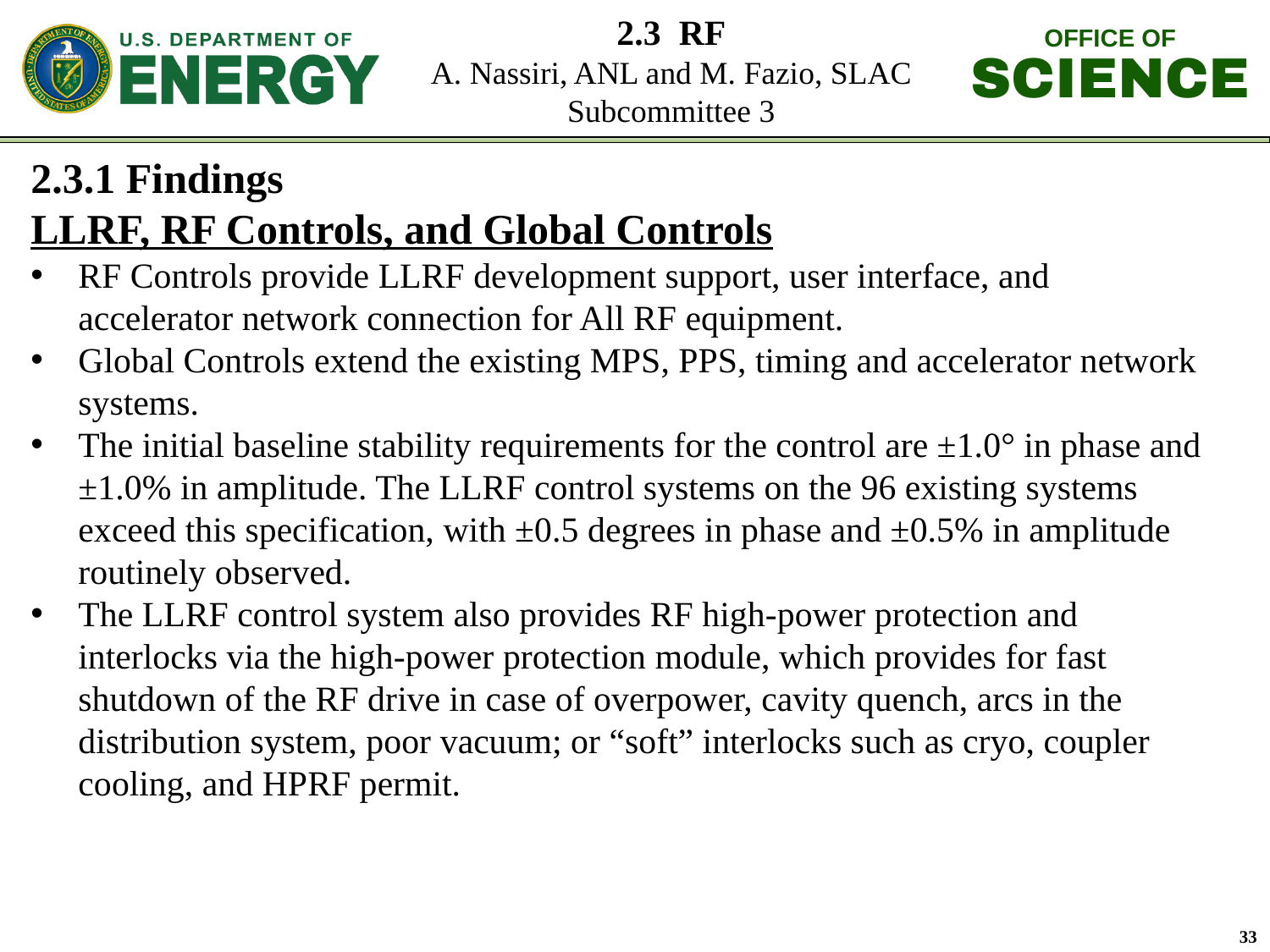

2.3.1 Findings
LLRF, RF Controls, and Global Controls
RF Controls provide LLRF development support, user interface, and accelerator network connection for All RF equipment.
Global Controls extend the existing MPS, PPS, timing and accelerator network systems.
The initial baseline stability requirements for the control are ±1.0° in phase and ±1.0% in amplitude. The LLRF control systems on the 96 existing systems exceed this specification, with ±0.5 degrees in phase and ±0.5% in amplitude routinely observed.
The LLRF control system also provides RF high-power protection and interlocks via the high-power protection module, which provides for fast shutdown of the RF drive in case of overpower, cavity quench, arcs in the distribution system, poor vacuum; or “soft” interlocks such as cryo, coupler cooling, and HPRF permit.
33